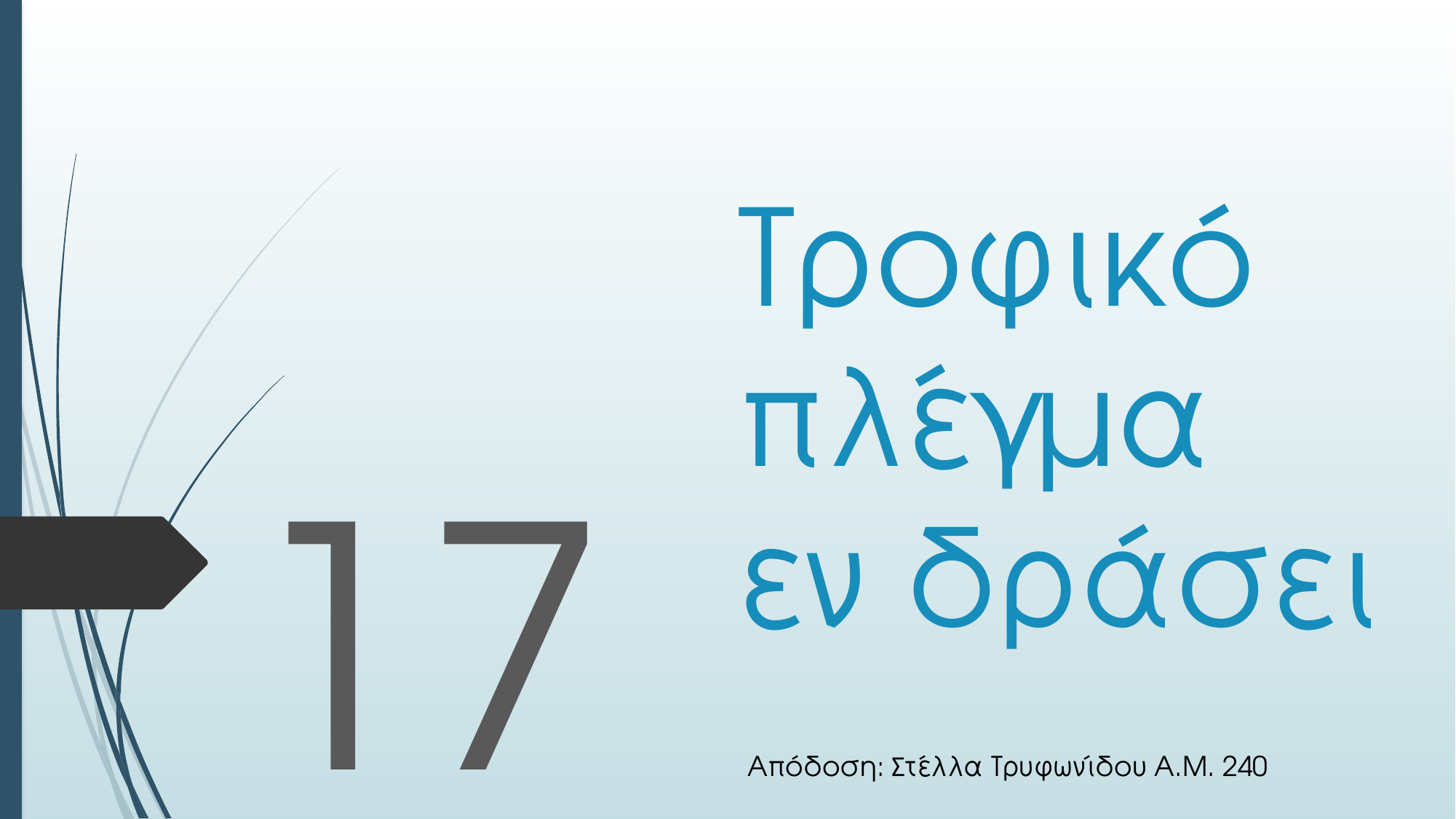

# Τροφικό πλέγμα εν δράσει
17
Απόδοση: Στέλλα Τρυφωνίδου Α.Μ. 240